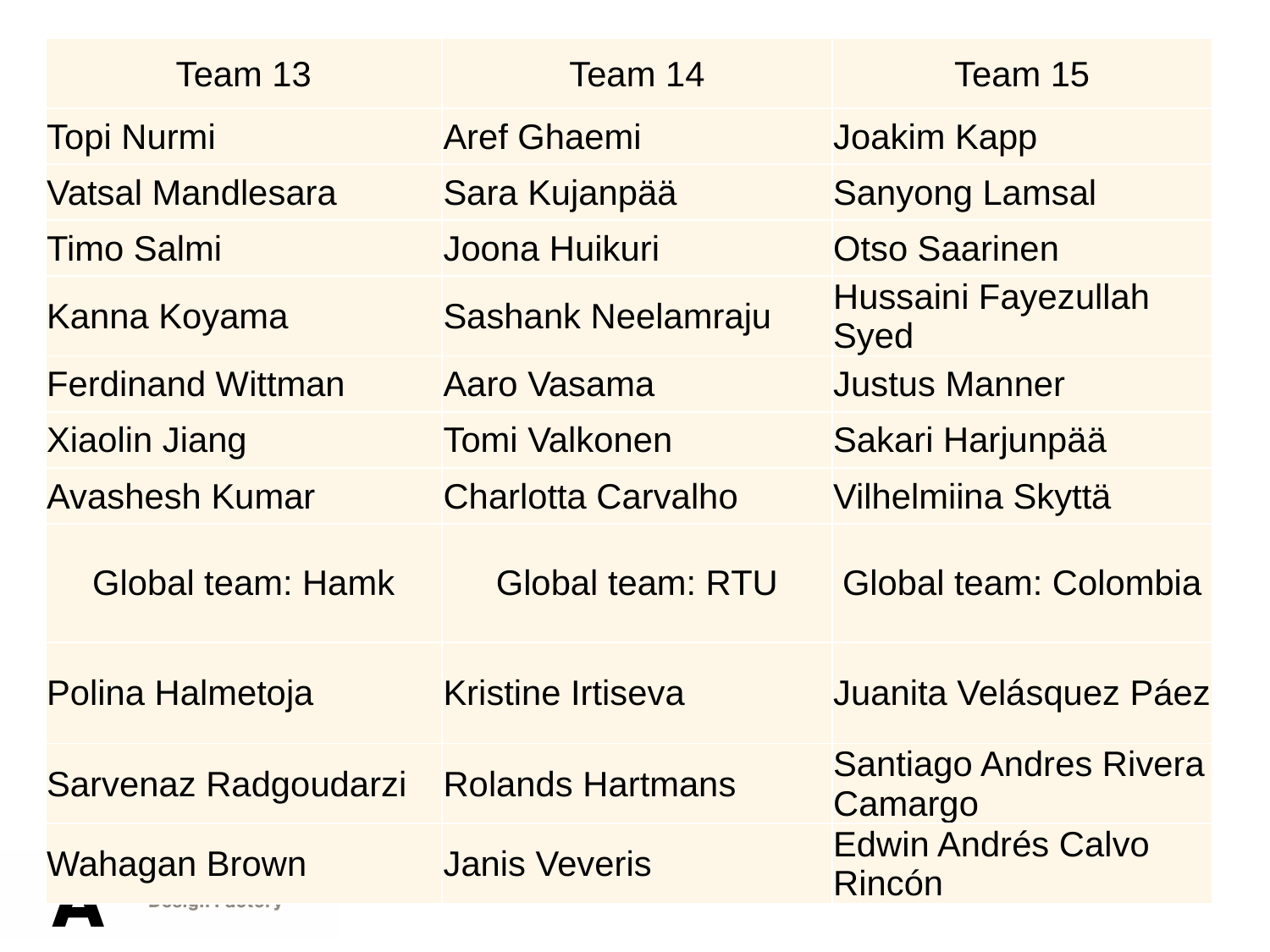

| Team 13 | Team 14 | Team 15 |
| --- | --- | --- |
| Topi Nurmi | Aref Ghaemi | Joakim Kapp |
| Vatsal Mandlesara | Sara Kujanpää | Sanyong Lamsal |
| Timo Salmi | Joona Huikuri | Otso Saarinen |
| Kanna Koyama | Sashank Neelamraju | Hussaini Fayezullah Syed |
| Ferdinand Wittman | Aaro Vasama | Justus Manner |
| Xiaolin Jiang | Tomi Valkonen | Sakari Harjunpää |
| Avashesh Kumar | Charlotta Carvalho | Vilhelmiina Skyttä |
| Global team: Hamk | Global team: RTU | Global team: Colombia |
| Polina Halmetoja | Kristine Irtiseva | Juanita Velásquez Páez |
| Sarvenaz Radgoudarzi | Rolands Hartmans | Santiago Andres Rivera Camargo |
| Wahagan Brown | Janis Veveris | Edwin Andrés Calvo Rincón |